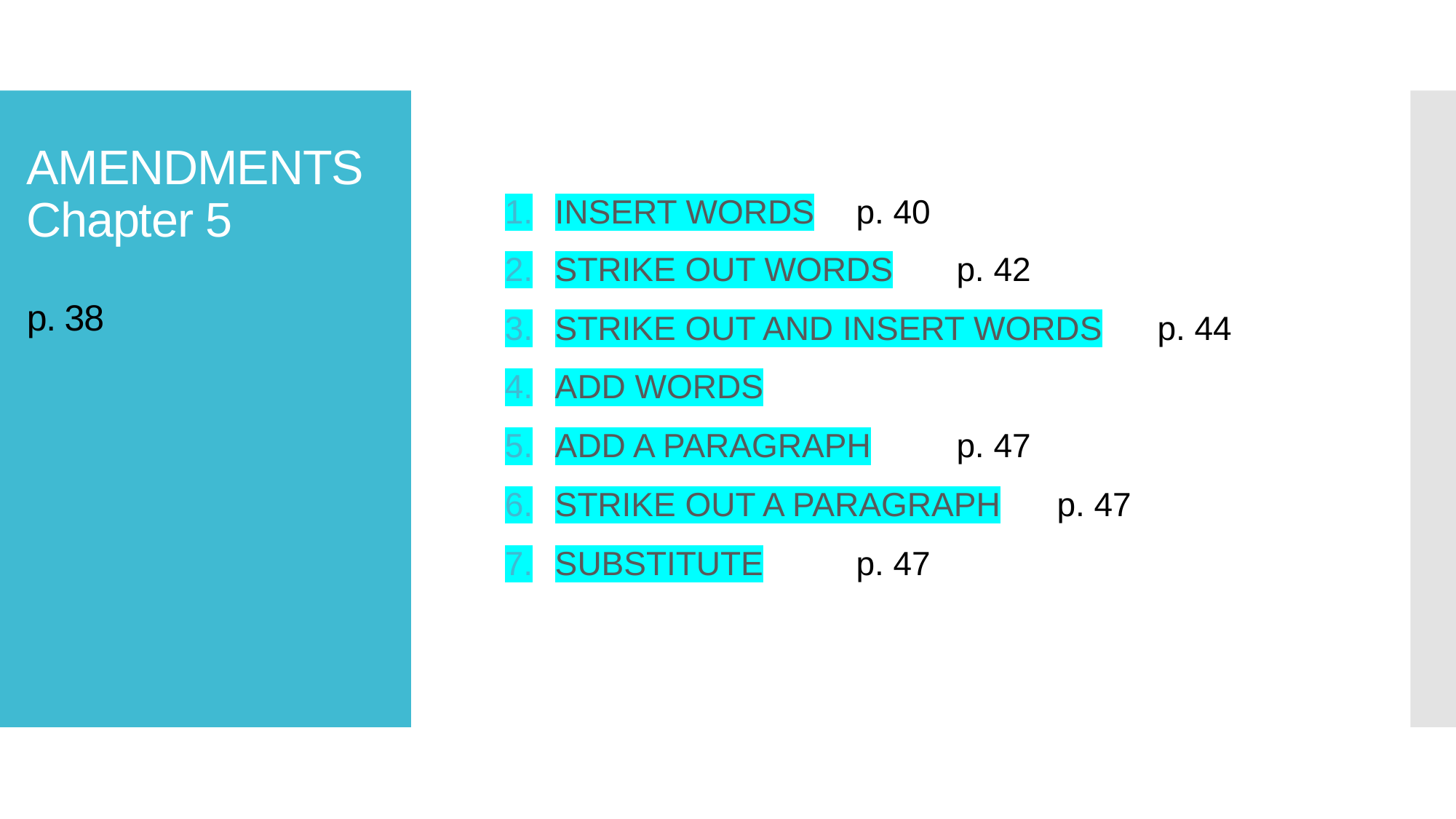

INSERT WORDS				p. 40
STRIKE OUT WORDS			p. 42
STRIKE OUT AND INSERT WORDS	p. 44
ADD WORDS
ADD A PARAGRAPH			p. 47
STRIKE OUT A PARAGRAPH		p. 47
SUBSTITUTE				p. 47
# AMENDMENTS Chapter 5 p. 38